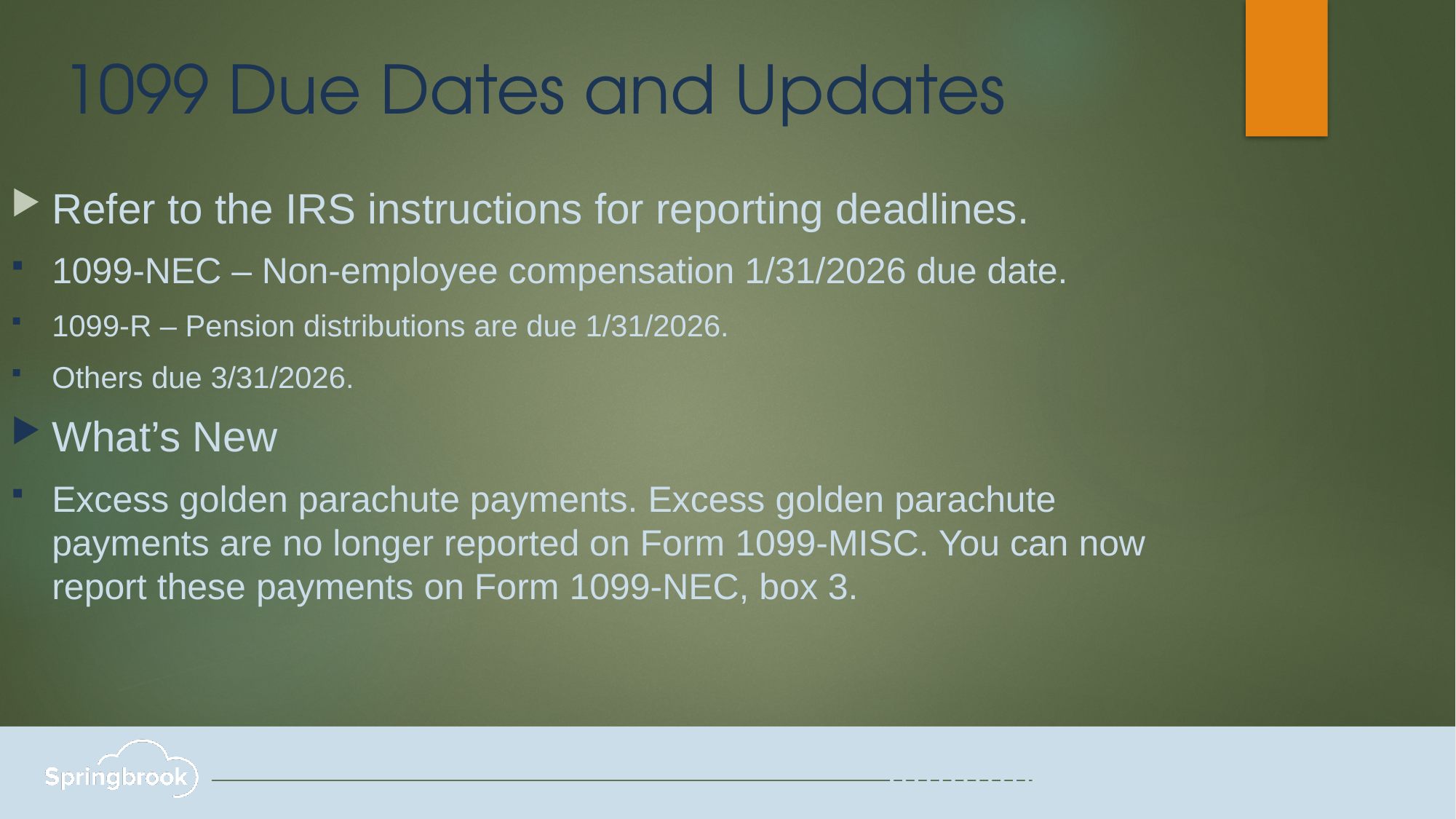

1099 Due Dates and Updates
Refer to the IRS instructions for reporting deadlines.
1099-NEC – Non-employee compensation 1/31/2026 due date.
1099-R – Pension distributions are due 1/31/2026.
Others due 3/31/2026.
What’s New
Excess golden parachute payments. Excess golden parachute payments are no longer reported on Form 1099-MISC. You can now report these payments on Form 1099-NEC, box 3.